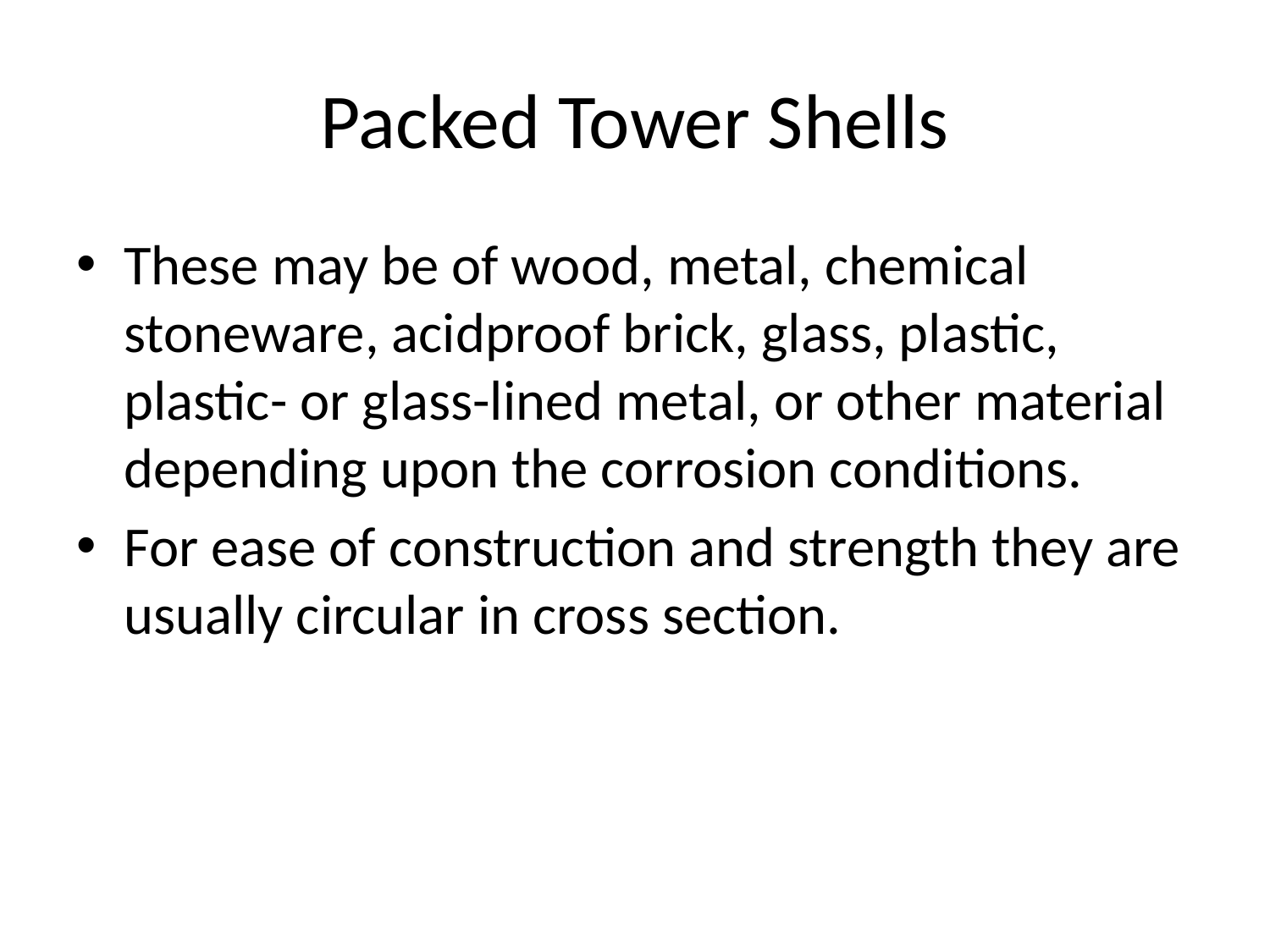

# Packed Tower Shells
These may be of wood, metal, chemical stoneware, acidproof brick, glass, plastic, plastic- or glass-lined metal, or other material depending upon the corrosion conditions.
For ease of construction and strength they are usually circular in cross section.